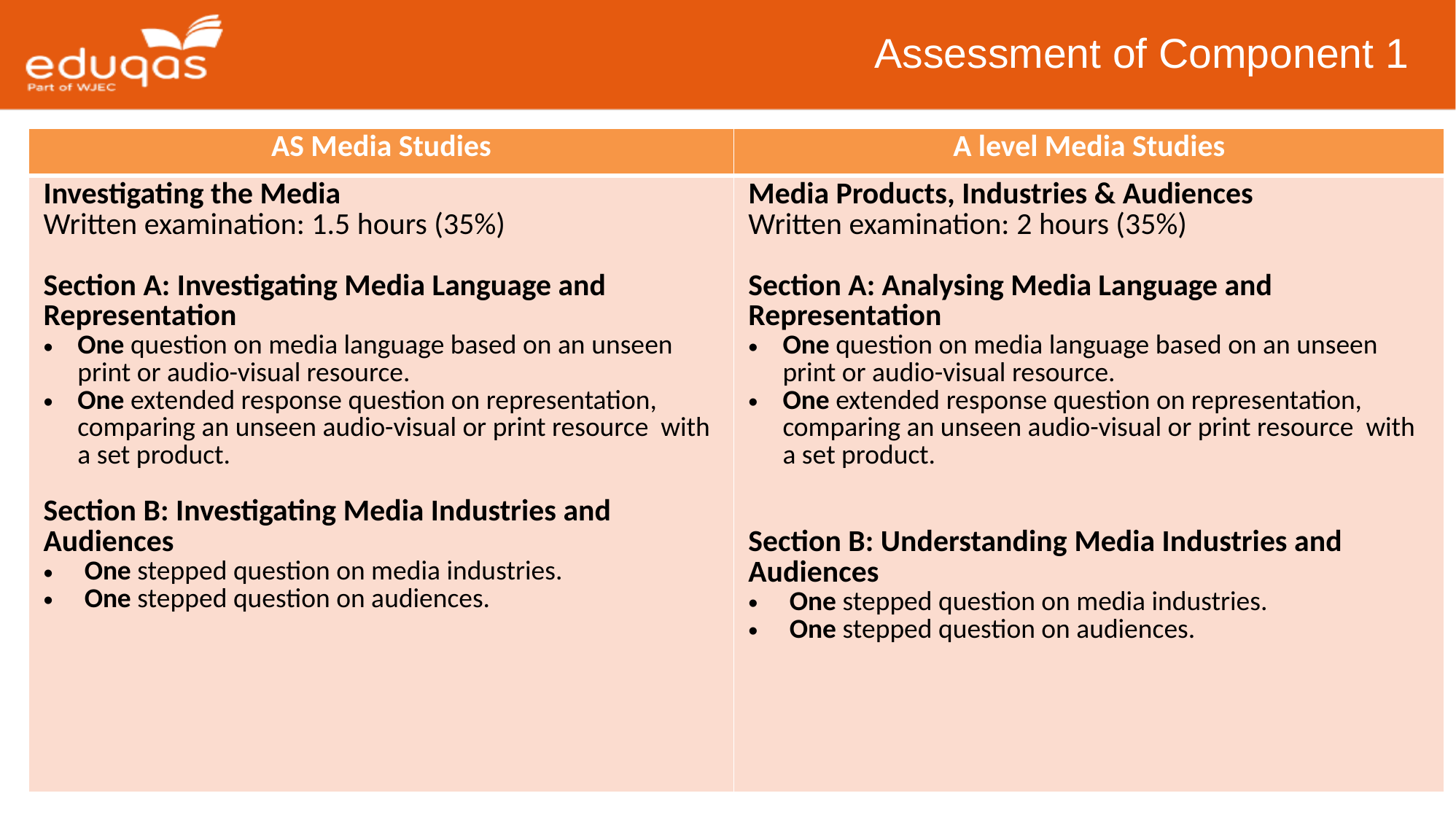

Assessment of Component 1
| AS Media Studies | A level Media Studies |
| --- | --- |
| Investigating the Media Written examination: 1.5 hours (35%) Section A: Investigating Media Language and Representation One question on media language based on an unseen print or audio-visual resource. One extended response question on representation, comparing an unseen audio-visual or print resource with a set product. Section B: Investigating Media Industries and Audiences One stepped question on media industries. One stepped question on audiences. | Media Products, Industries & Audiences Written examination: 2 hours (35%) Section A: Analysing Media Language and Representation One question on media language based on an unseen print or audio-visual resource. One extended response question on representation, comparing an unseen audio-visual or print resource with a set product.   Section B: Understanding Media Industries and Audiences One stepped question on media industries. One stepped question on audiences. |